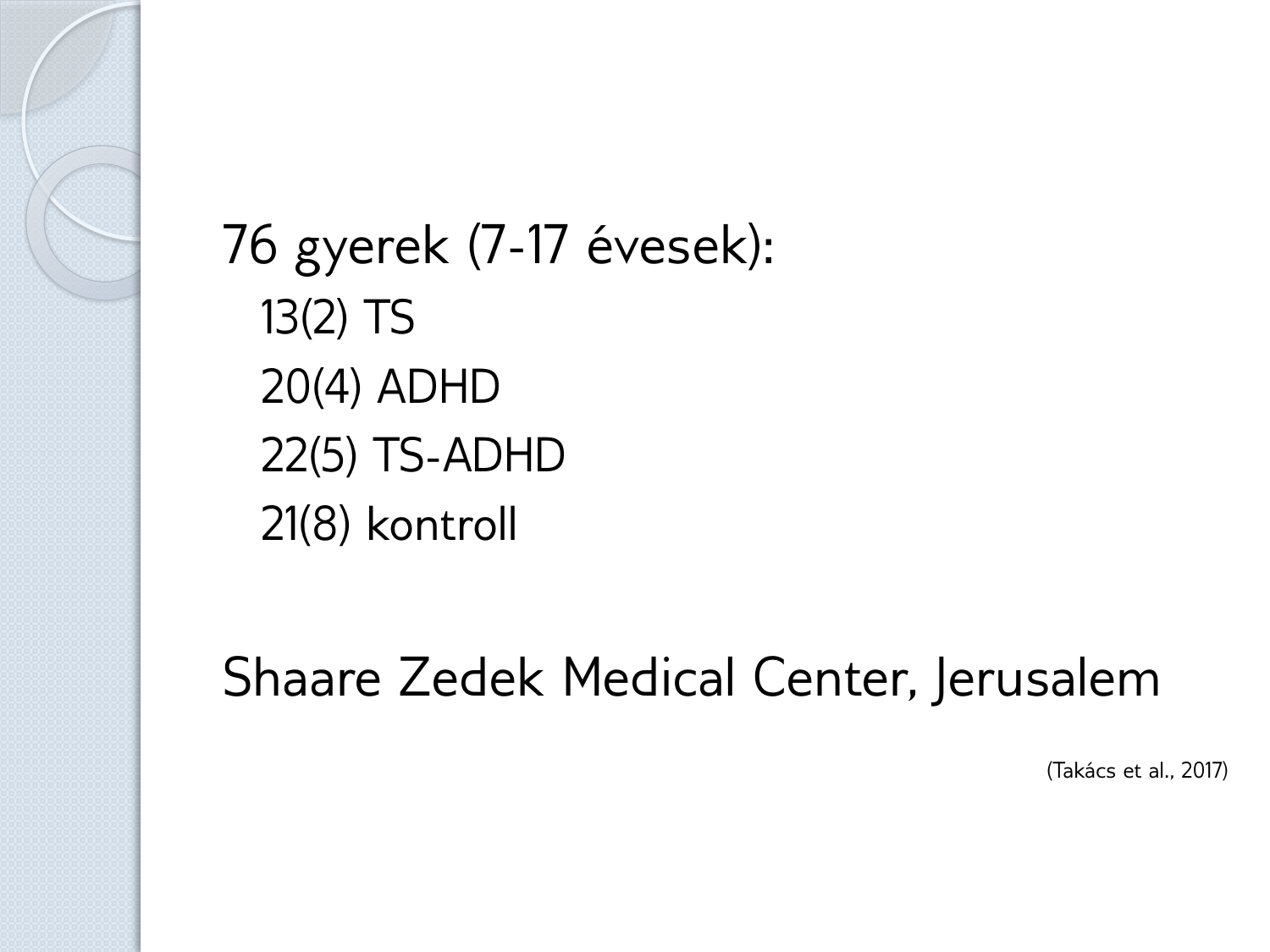

#
76 gyerek (7-17 évesek):
13(2) TS
20(4) ADHD
22(5) TS-ADHD
21(8) kontroll

Shaare Zedek Medical Center, Jerusalem

(Takács et al., 2017)